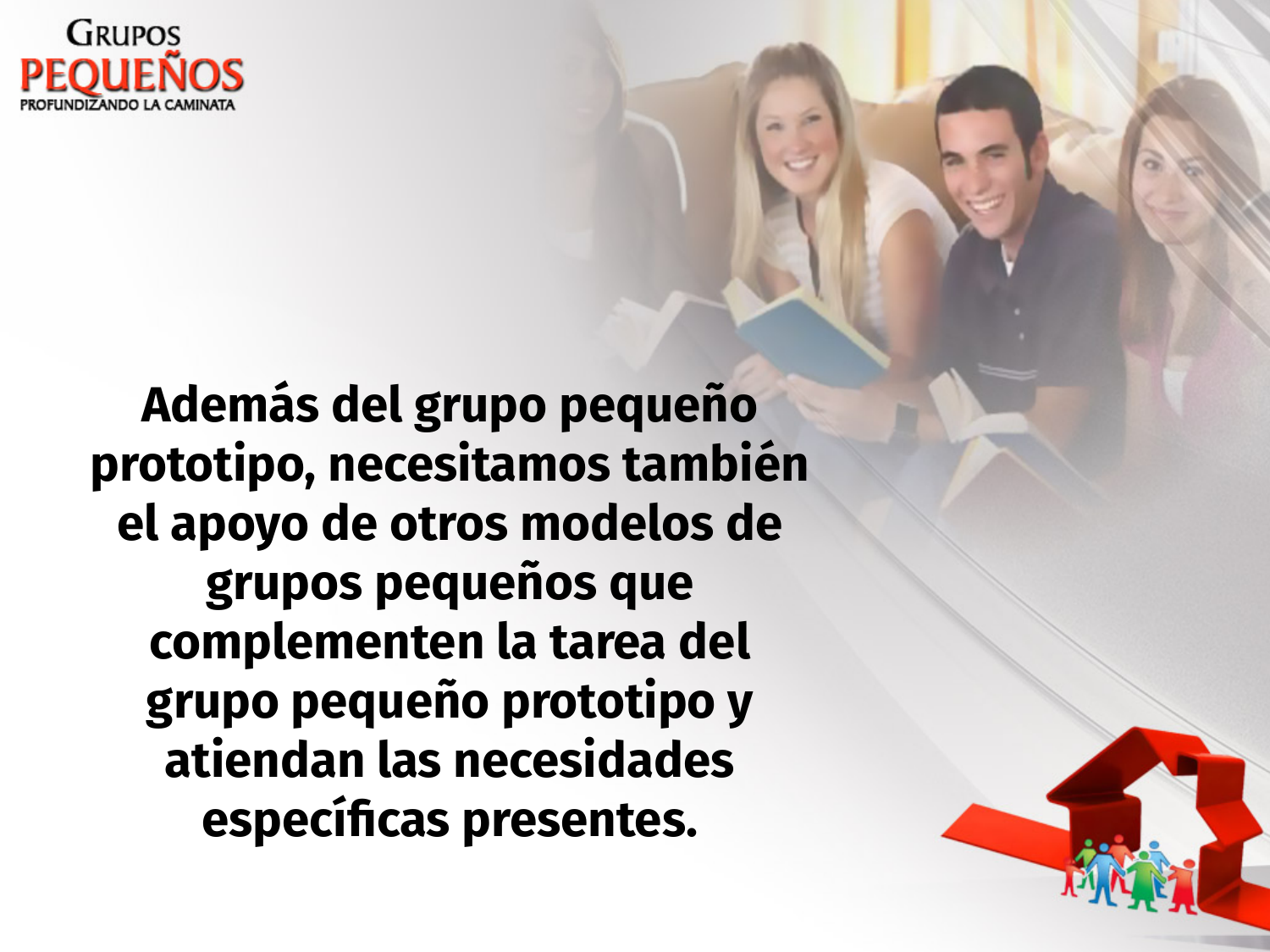

Además del grupo pequeño prototipo, necesitamos también el apoyo de otros modelos de grupos pequeños que complementen la tarea del grupo pequeño prototipo y atiendan las necesidades específicas presentes.